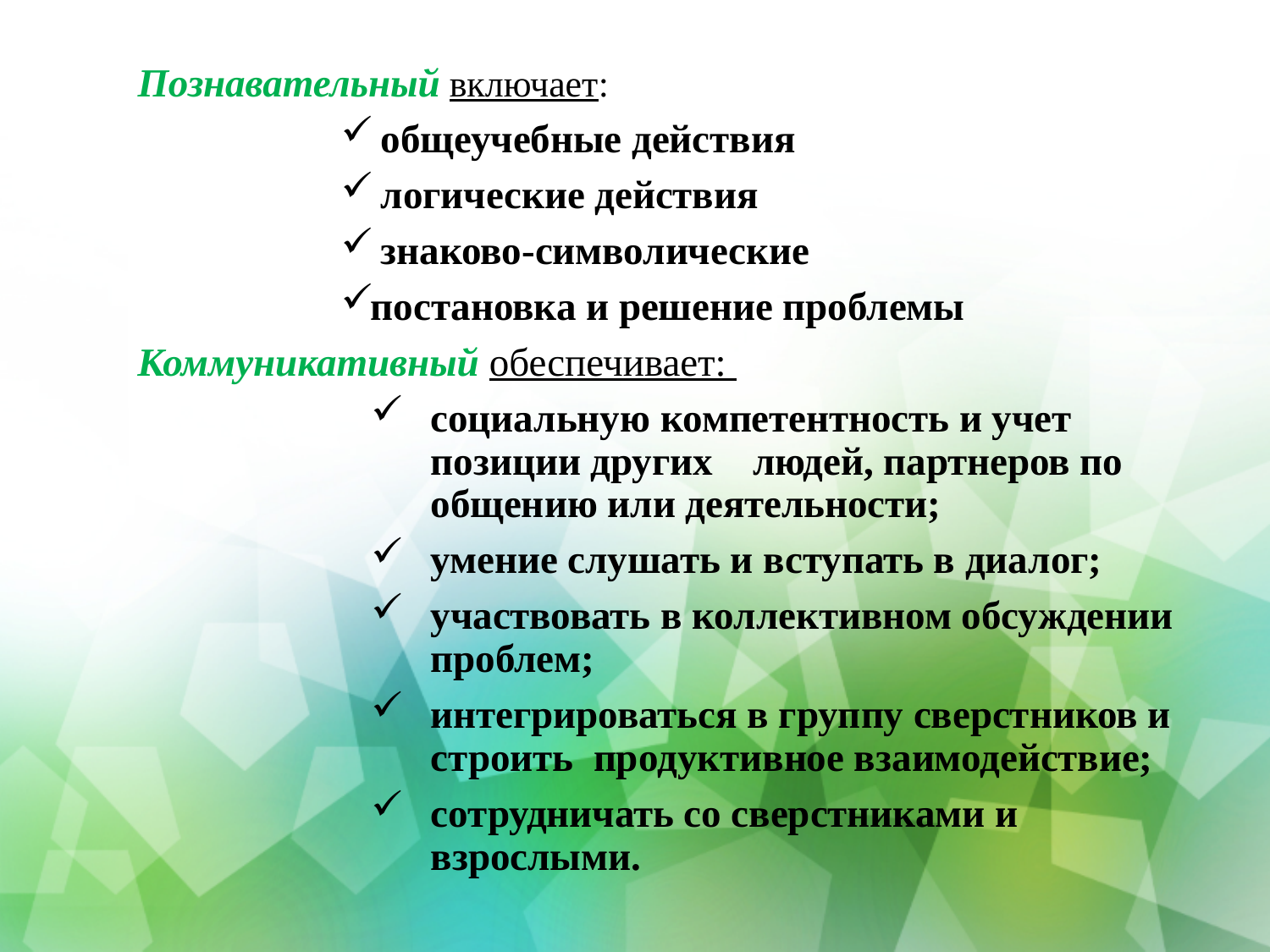

#
Познавательный включает:
 общеучебные действия
 логические действия
 знаково-символические
постановка и решение проблемы
      Коммуникативный обеспечивает:
социальную компетентность и учет позиции других    людей, партнеров по общению или деятельности;
умение слушать и вступать в диалог;
участвовать в коллективном обсуждении проблем;
интегрироваться в группу сверстников и строить  продуктивное взаимодействие;
сотрудничать со сверстниками и взрослыми.